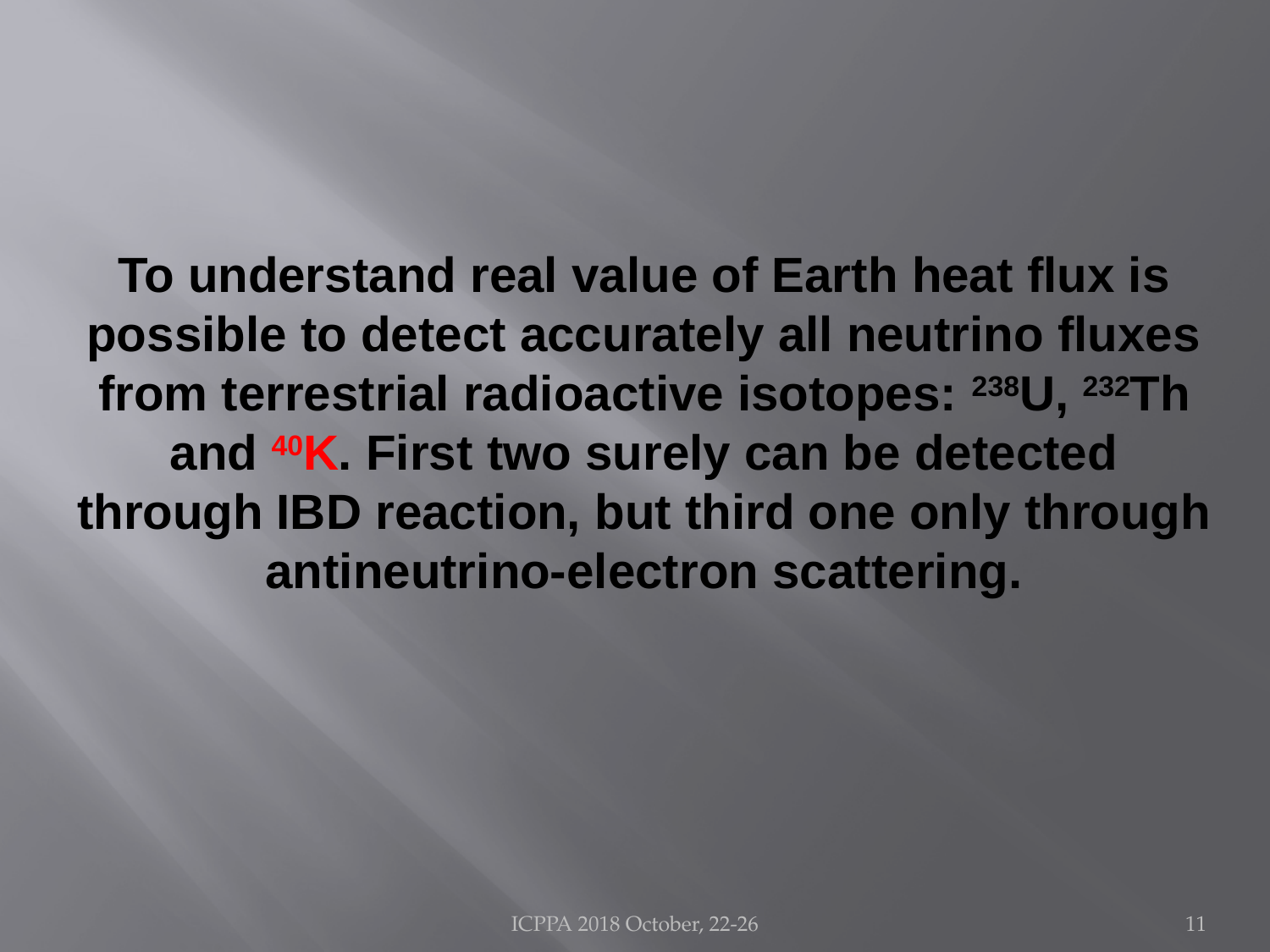

# To understand real value of Earth heat flux is possible to detect accurately all neutrino fluxes from terrestrial radioactive isotopes: 238U, 232Th and 40K. First two surely can be detected through IBD reaction, but third one only through antineutrino-electron scattering.
ICPPA 2018 October, 22-26
11